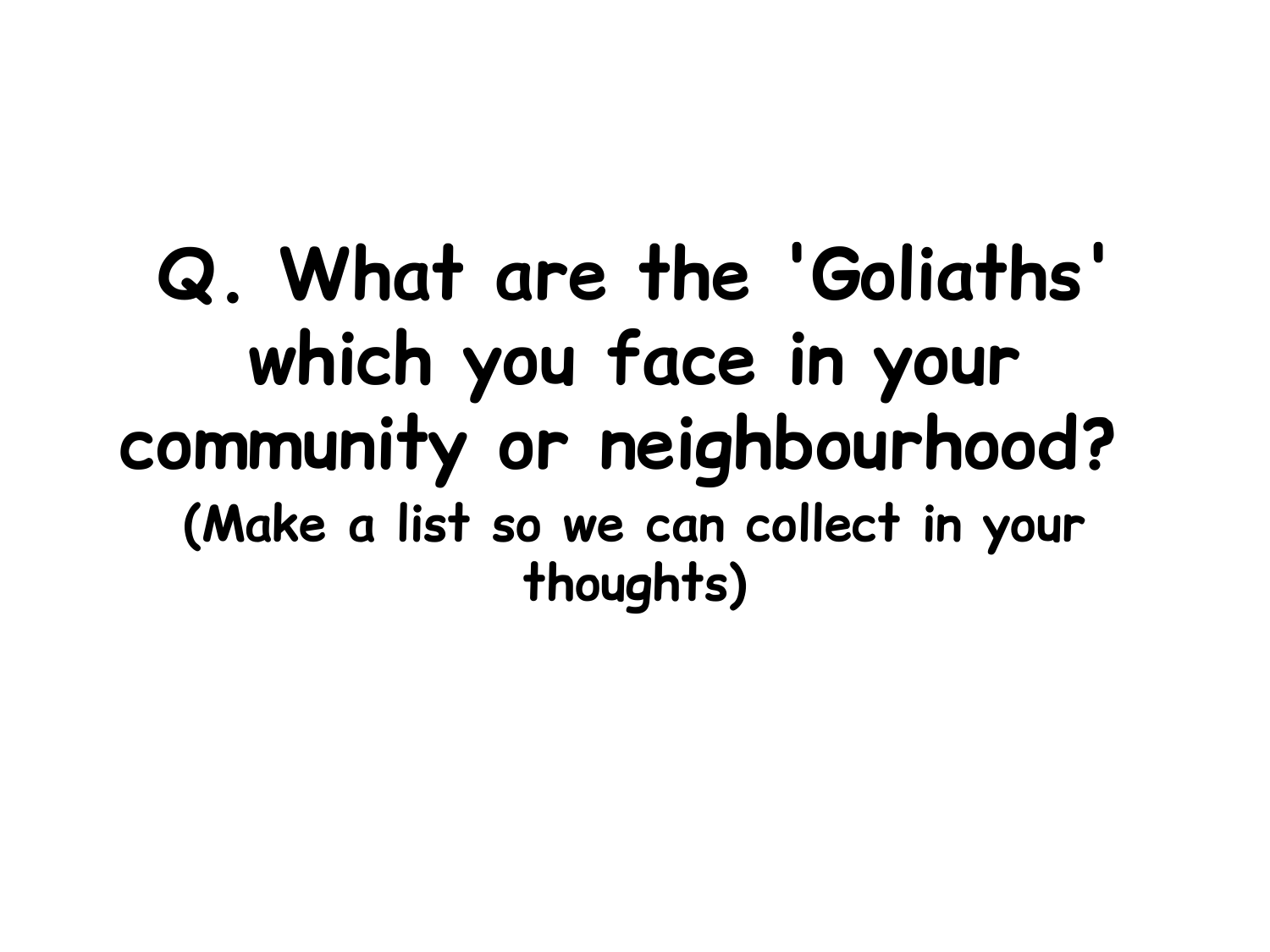

#
Q. What are the 'Goliaths' which you face in your community or neighbourhood?
(Make a list so we can collect in your thoughts)